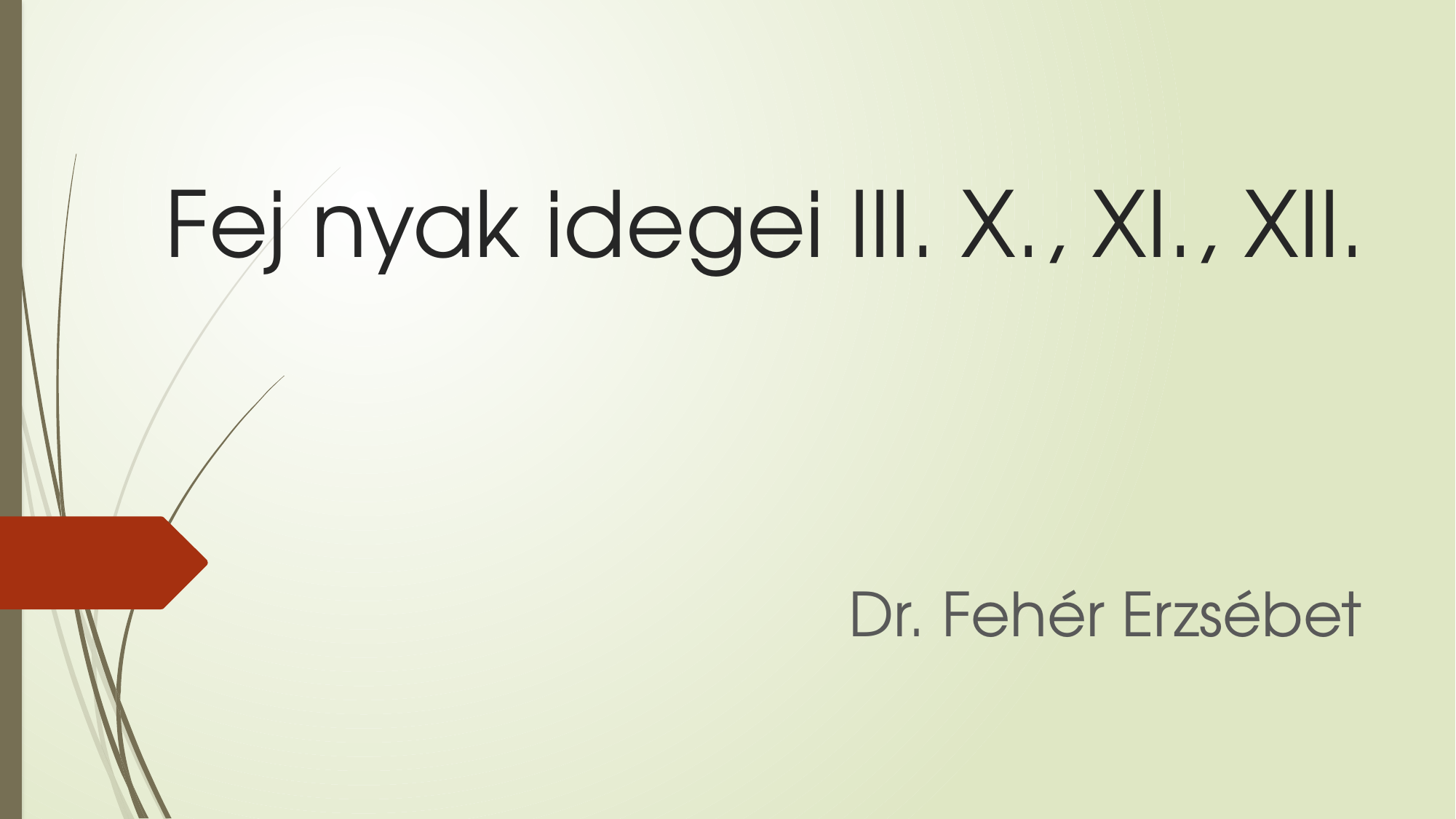

# Fej nyak idegei III. X., XI., XII.
Dr. Fehér Erzsébet